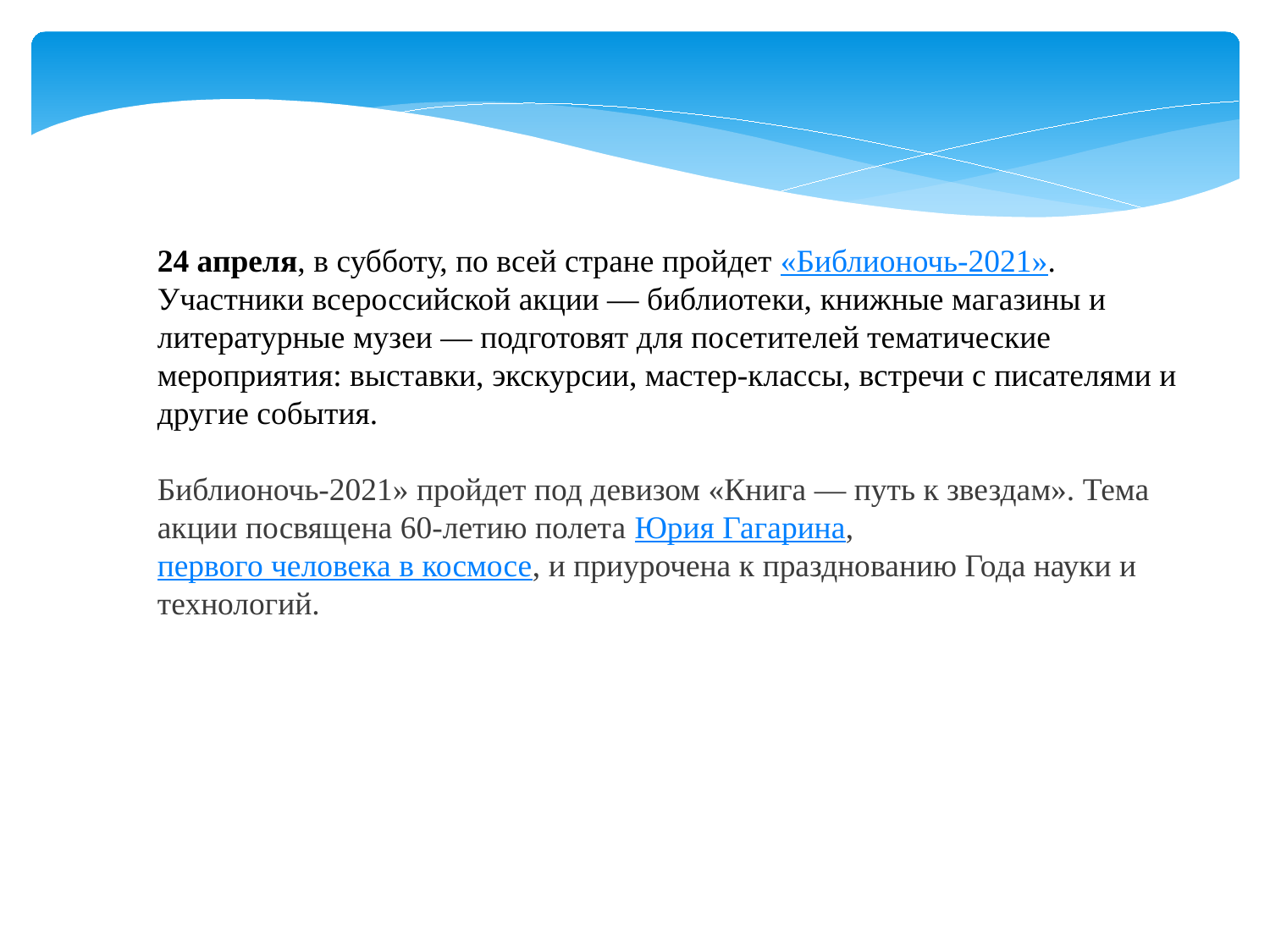

24 апреля, в субботу, по всей стране пройдет «Библионочь-2021». Участники всероссийской акции — библиотеки, книжные магазины и литературные музеи — подготовят для посетителей тематические мероприятия: выставки, экскурсии, мастер-классы, встречи с писателями и другие события.

Библионочь-2021» пройдет под девизом «Книга — путь к звездам». Тема акции посвящена 60-летию полета Юрия Гагарина, первого человека в космосе, и приурочена к празднованию Года науки и технологий.